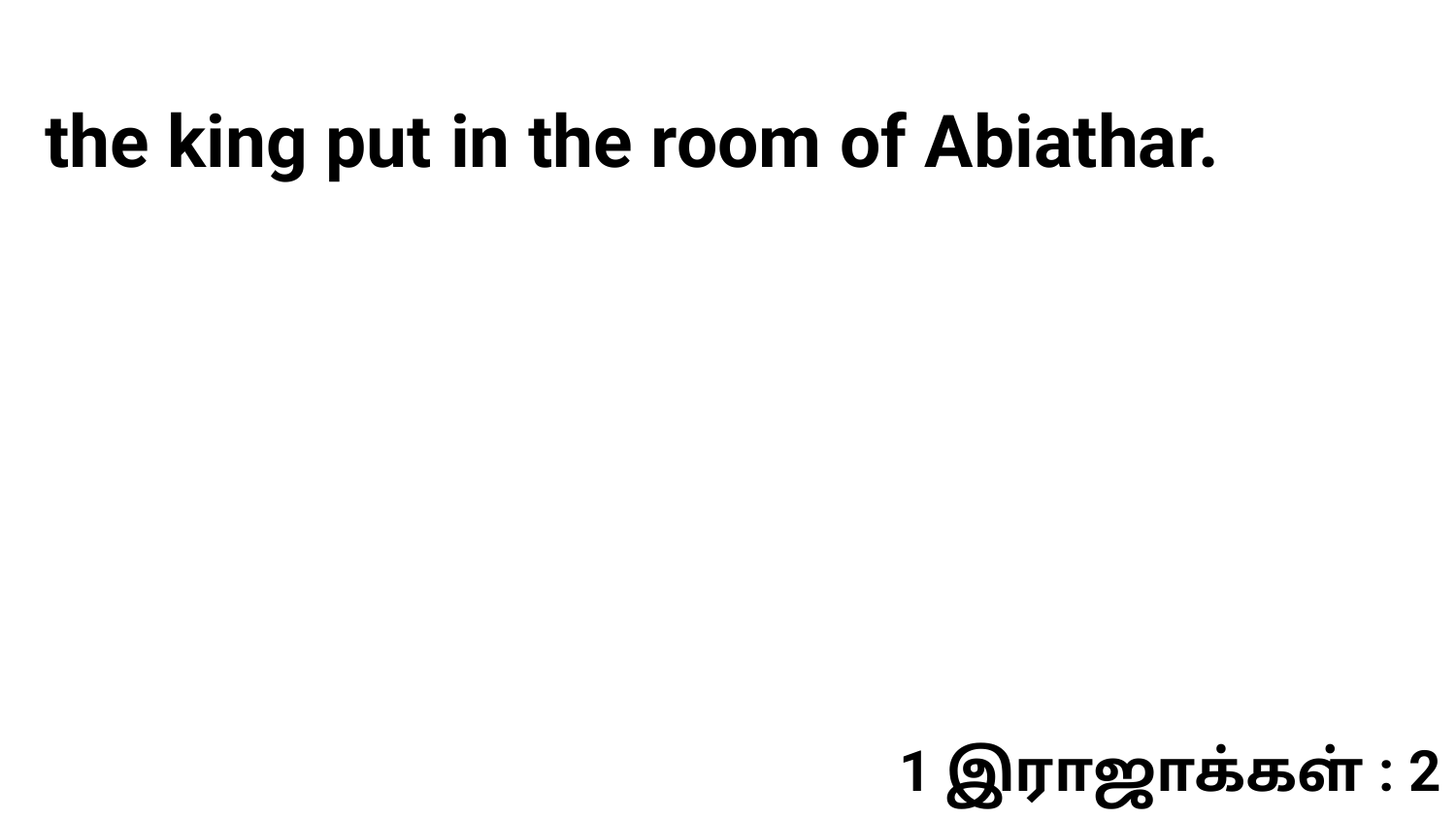

the king put in the room of Abiathar.
1 இராஜாக்கள் : 2